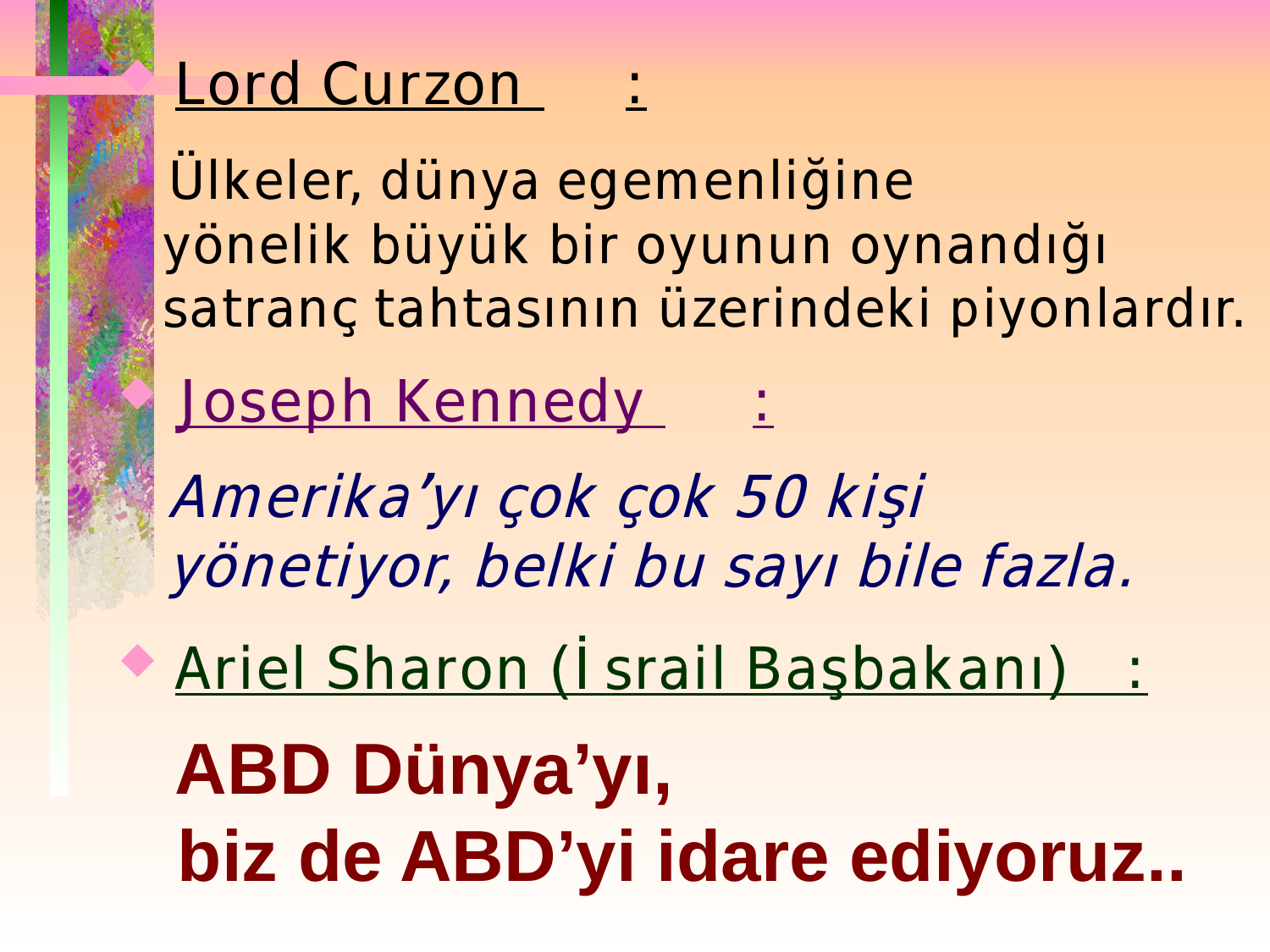

Lord Curzon 	:
   Ülkeler, dünya egemenliğine
   yönelik büyük bir oyunun oynandığı
   satranç tahtasının üzerindeki piyonlardır.
 Joseph Kennedy 	:
   Amerika’yı çok çok 50 kişi
   yönetiyor, belki bu sayı bile fazla.
 Ariel Sharon (İsrail Başbakanı)   :
   ABD Dünya’yı,
   biz de ABD’yi idare ediyoruz..